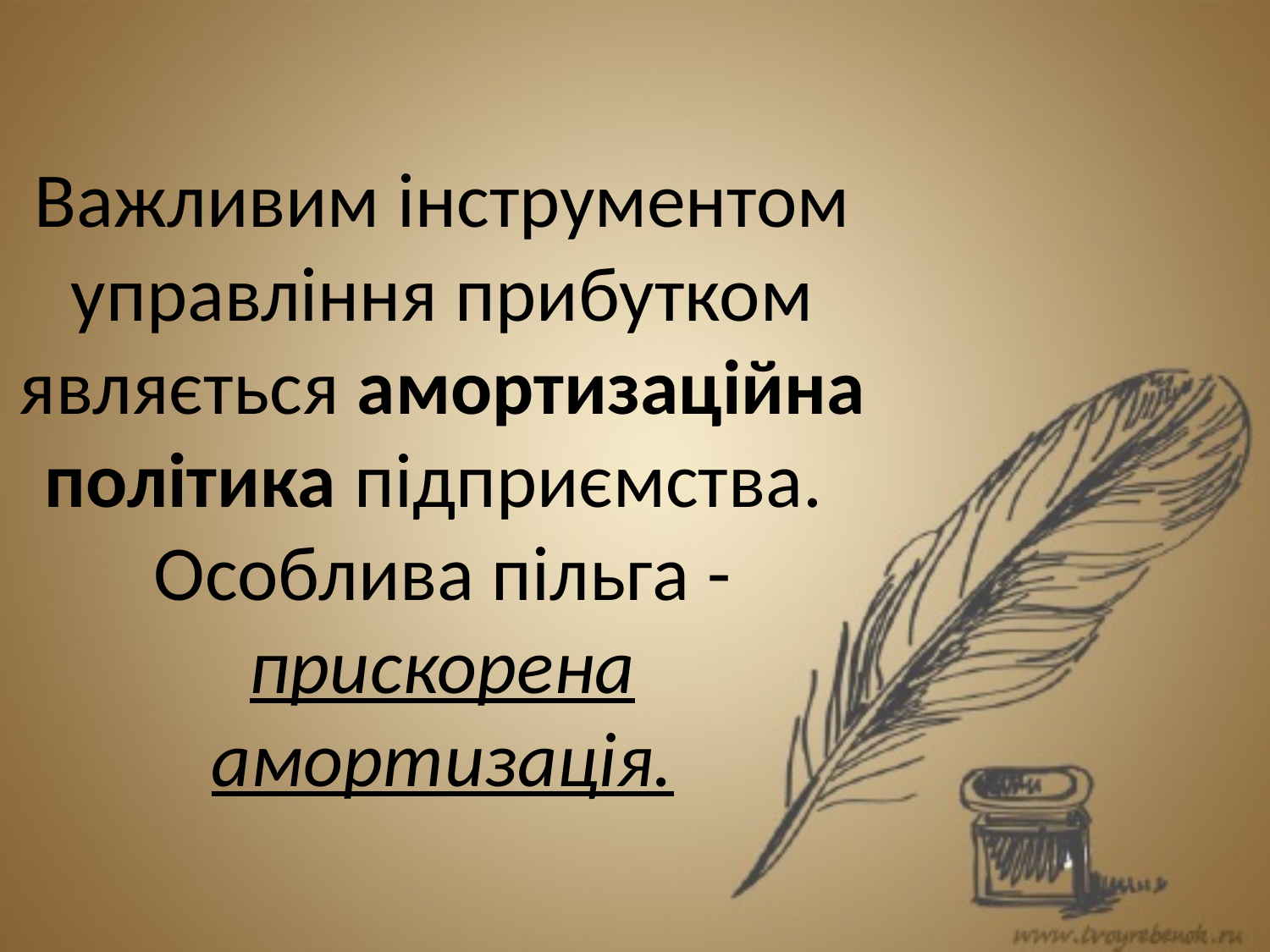

# Важливим інструментом управління прибутком являється амортизаційна політика підприємства. Особлива пільга - прискорена амортизація.